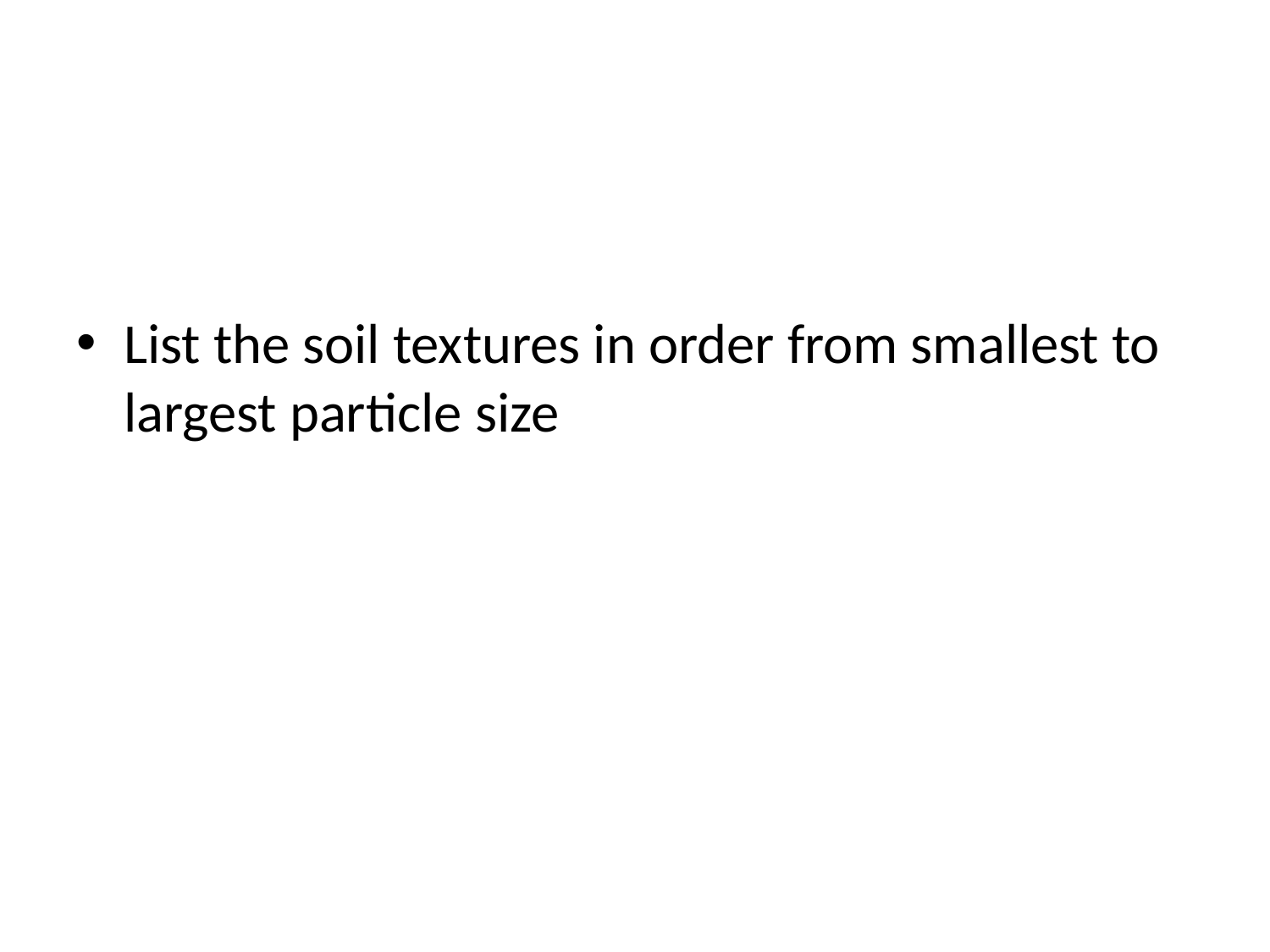

#

List the soil textures in order from smallest to largest particle size